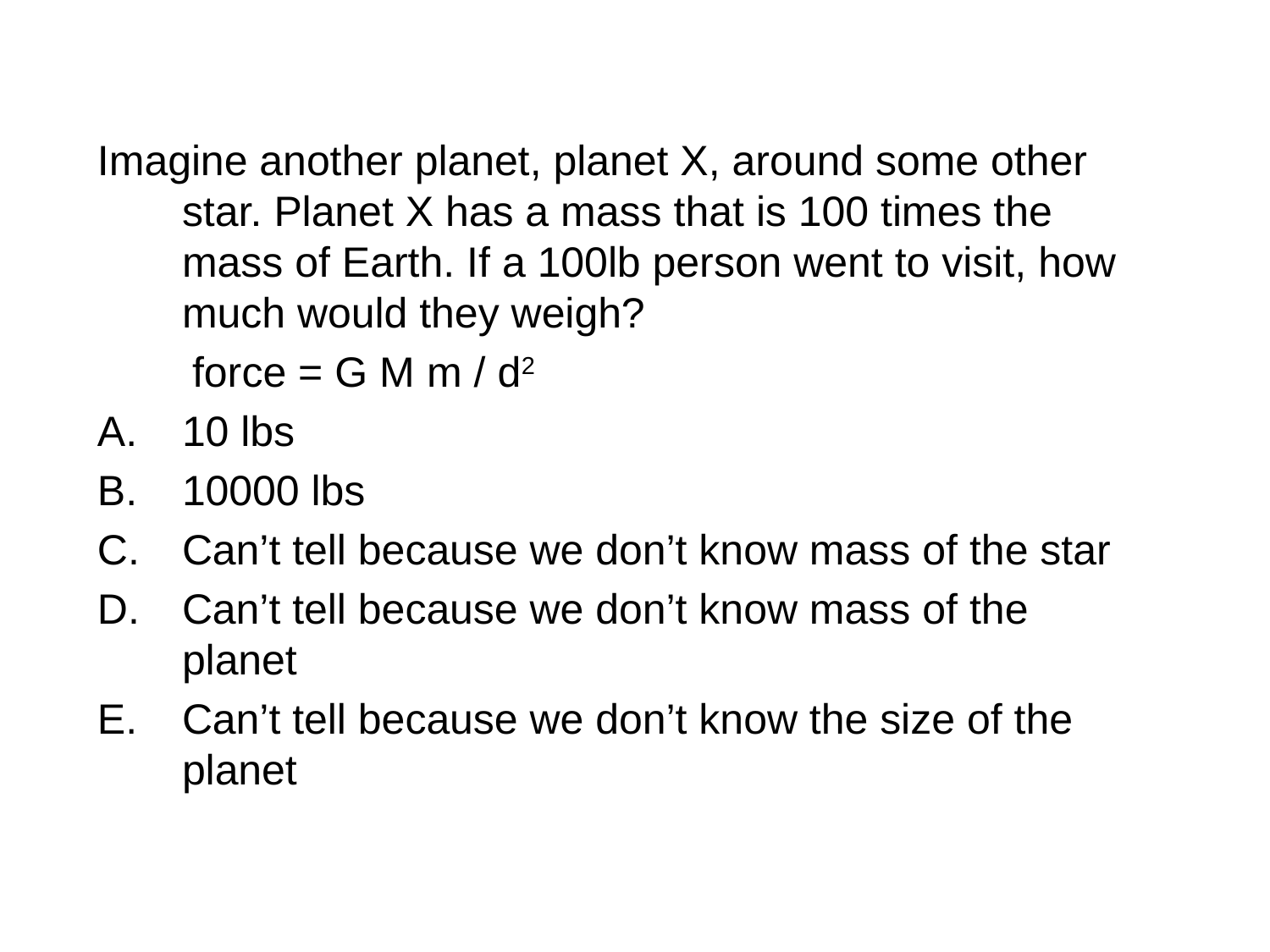

Imagine another planet, planet X, around some other star. Planet X has a mass that is 100 times the mass of Earth. If a 100lb person went to visit, how much would they weigh?
        force = G M m / d2
10 lbs
10000 lbs
Can’t tell because we don’t know mass of the star
Can’t tell because we don’t know mass of the planet
Can’t tell because we don’t know the size of the planet